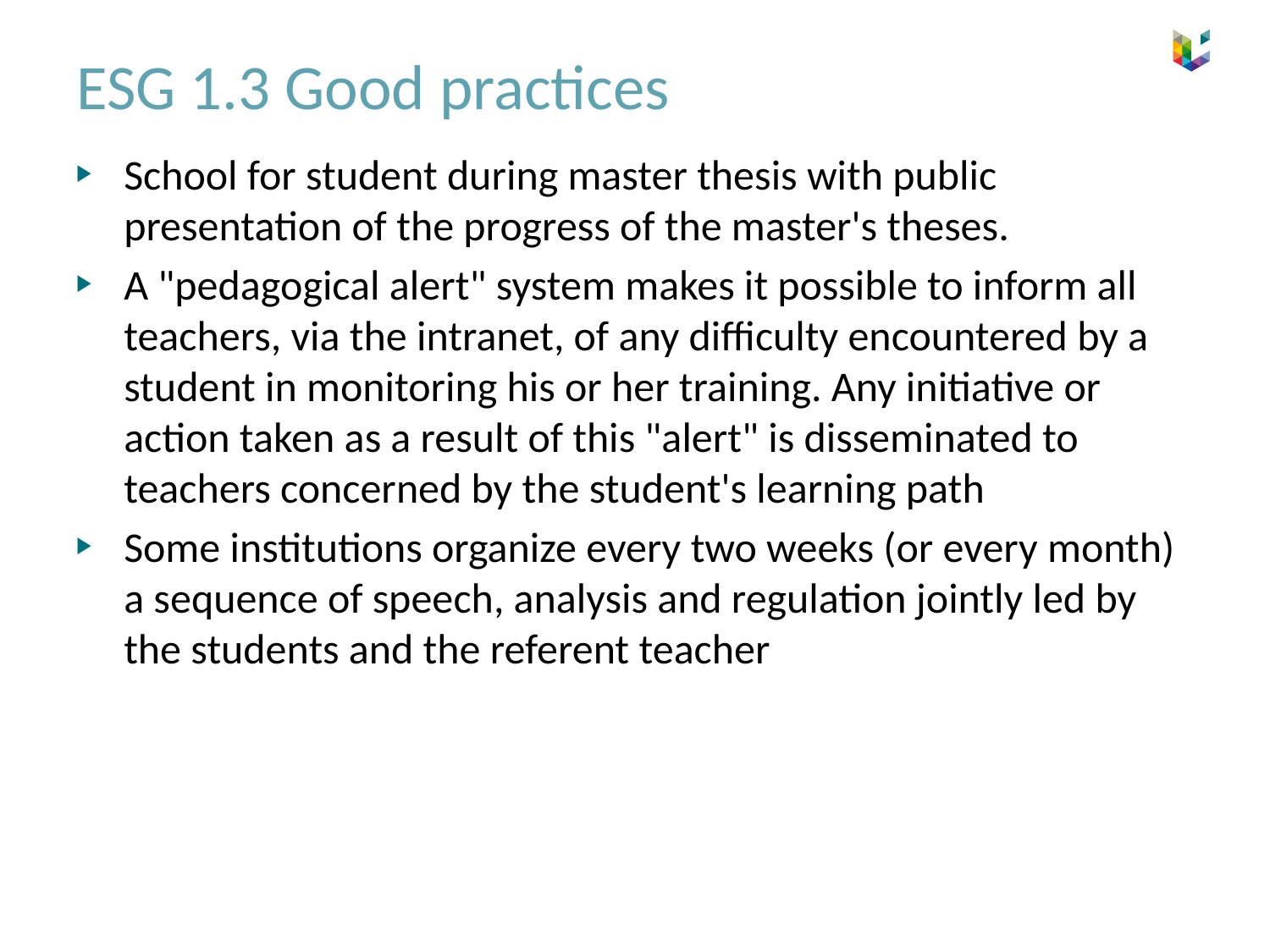

# ESG 1.3 Good practices
School for student during master thesis with public presentation of the progress of the master's theses.
A "pedagogical alert" system makes it possible to inform all teachers, via the intranet, of any difficulty encountered by a student in monitoring his or her training. Any initiative or action taken as a result of this "alert" is disseminated to teachers concerned by the student's learning path
Some institutions organize every two weeks (or every month) a sequence of speech, analysis and regulation jointly led by the students and the referent teacher